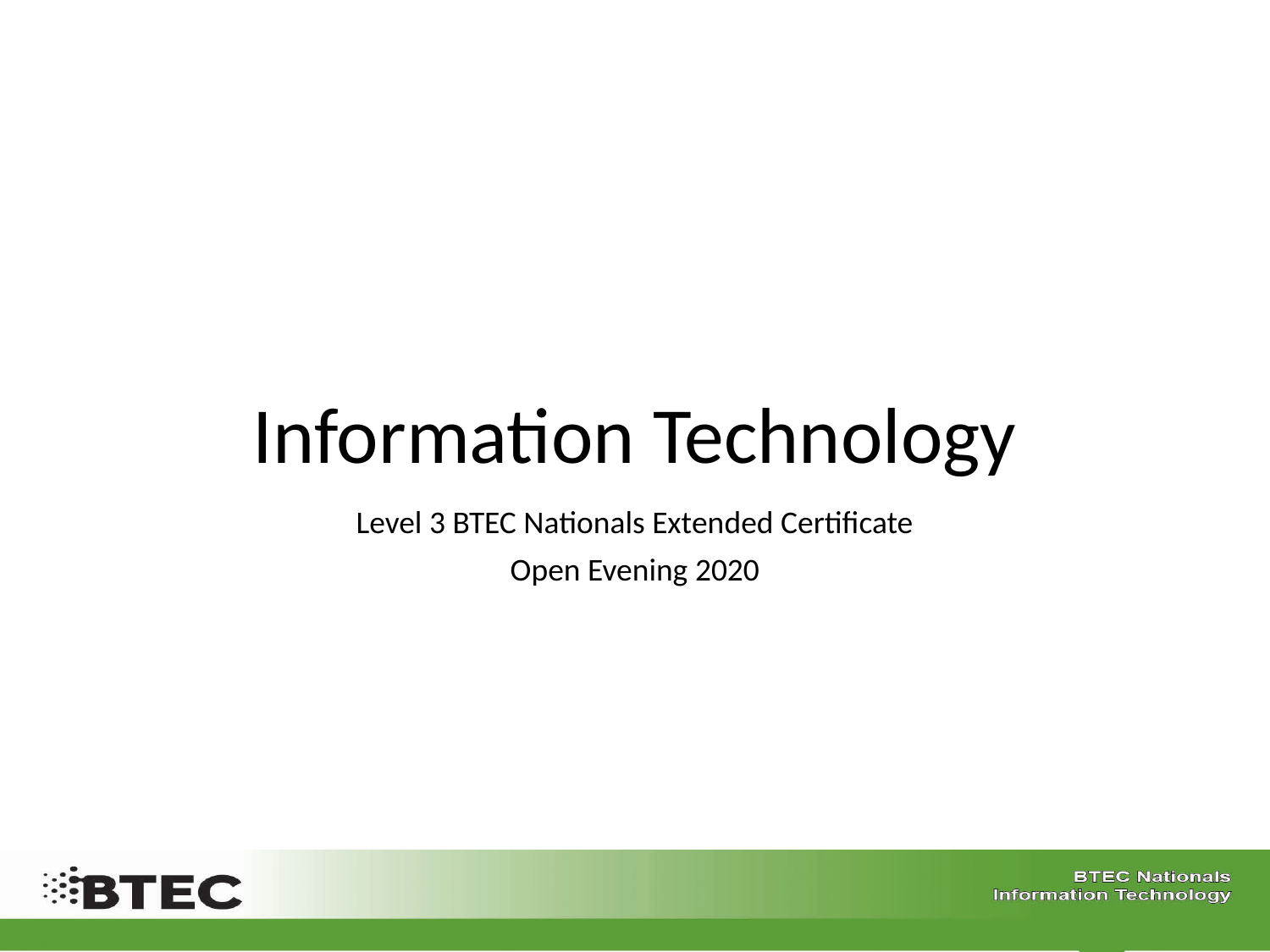

# Information Technology
Level 3 BTEC Nationals Extended Certificate
Open Evening 2020